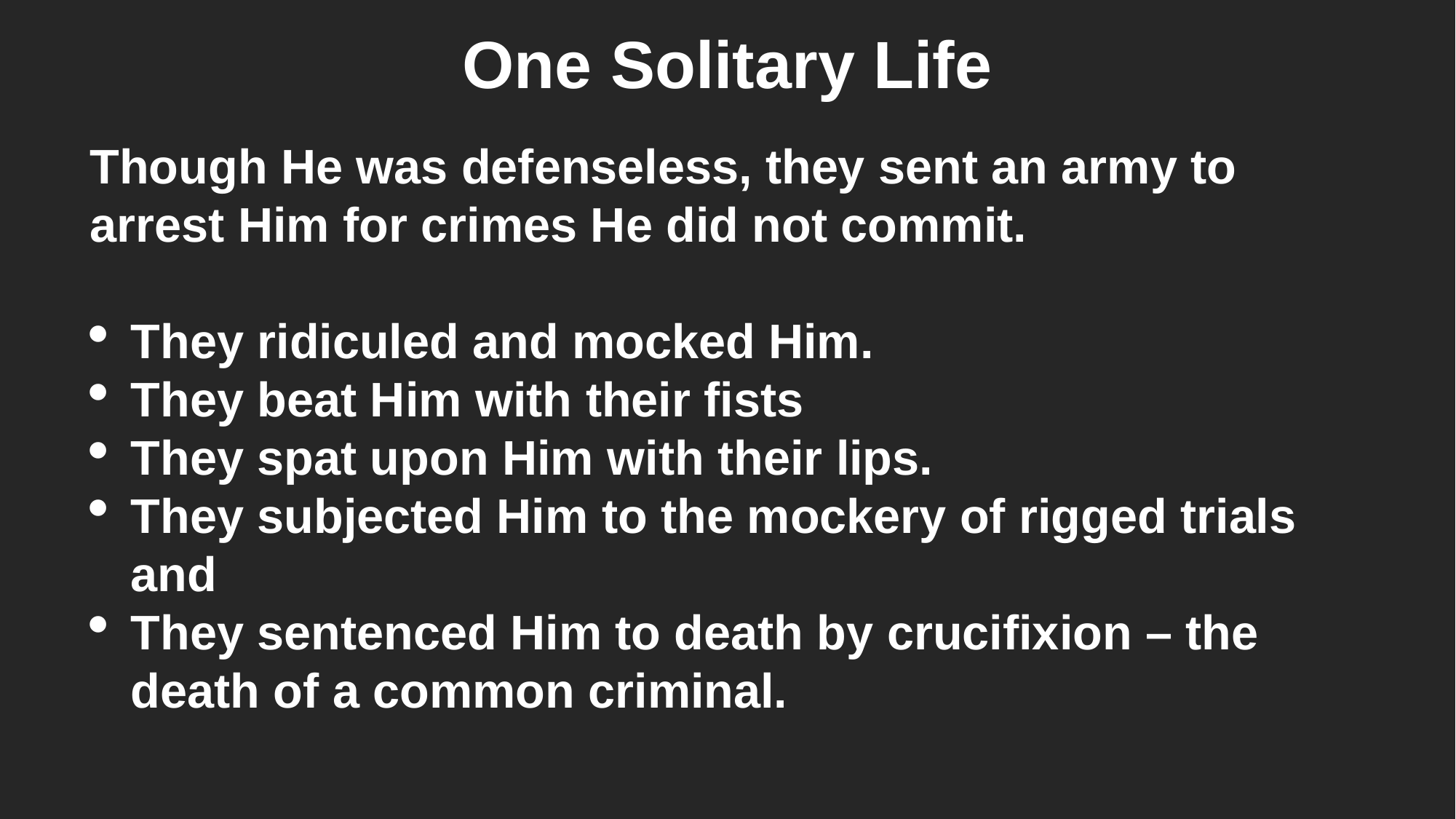

One Solitary Life
Though He was defenseless, they sent an army to arrest Him for crimes He did not commit.

They ridiculed and mocked Him.
They beat Him with their fists
They spat upon Him with their lips.
They subjected Him to the mockery of rigged trials and
They sentenced Him to death by crucifixion – the death of a common criminal.